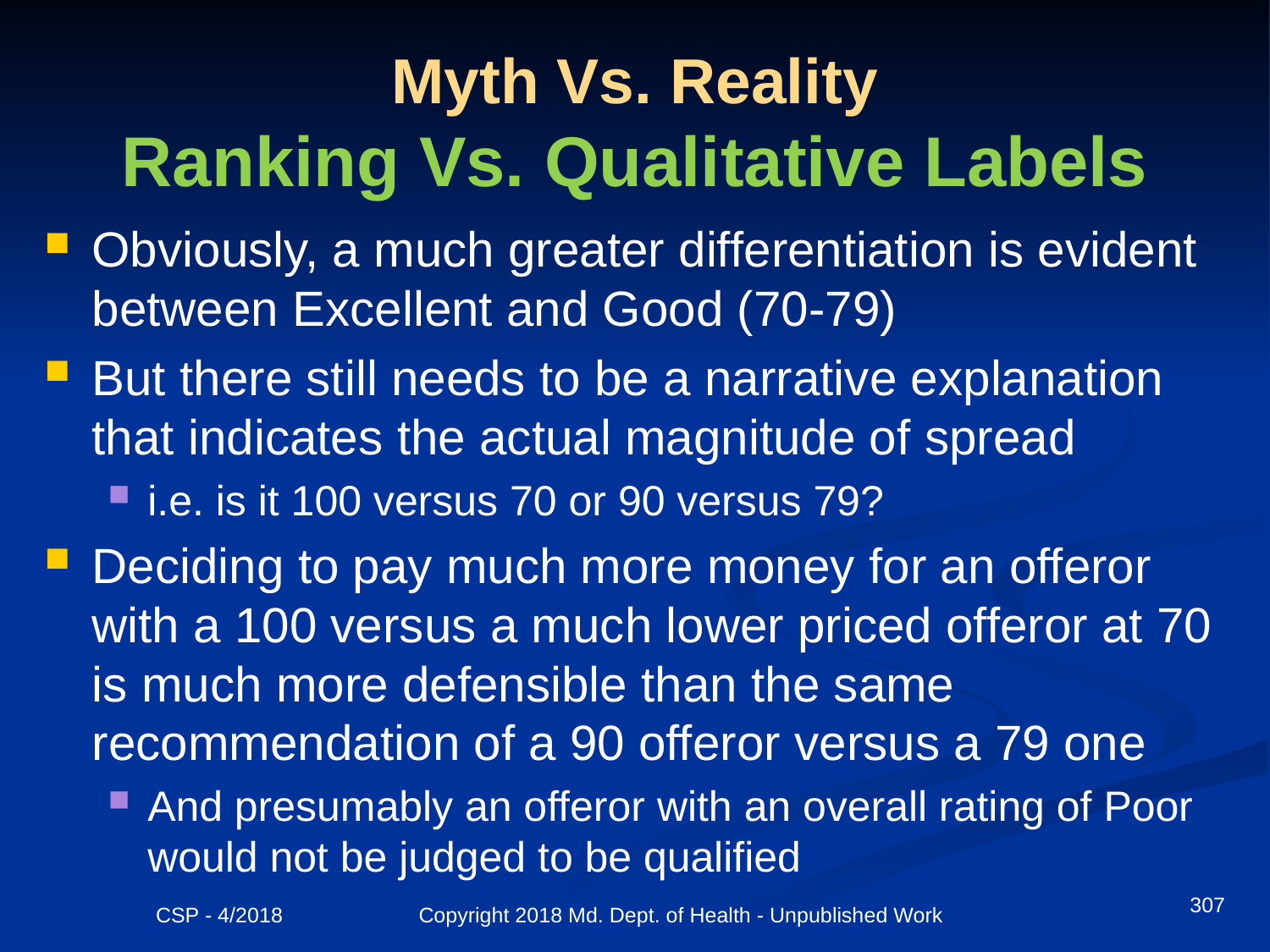

# Myth Vs. Reality Ranking Vs. Qualitative Labels
Obviously, a much greater differentiation is evident between Excellent and Good (70-79)
But there still needs to be a narrative explanation that indicates the actual magnitude of spread
i.e. is it 100 versus 70 or 90 versus 79?
Deciding to pay much more money for an offeror with a 100 versus a much lower priced offeror at 70 is much more defensible than the same recommendation of a 90 offeror versus a 79 one
And presumably an offeror with an overall rating of Poor would not be judged to be qualified
307
CSP - 4/2018                       Copyright 2018 Md. Dept. of Health - Unpublished Work